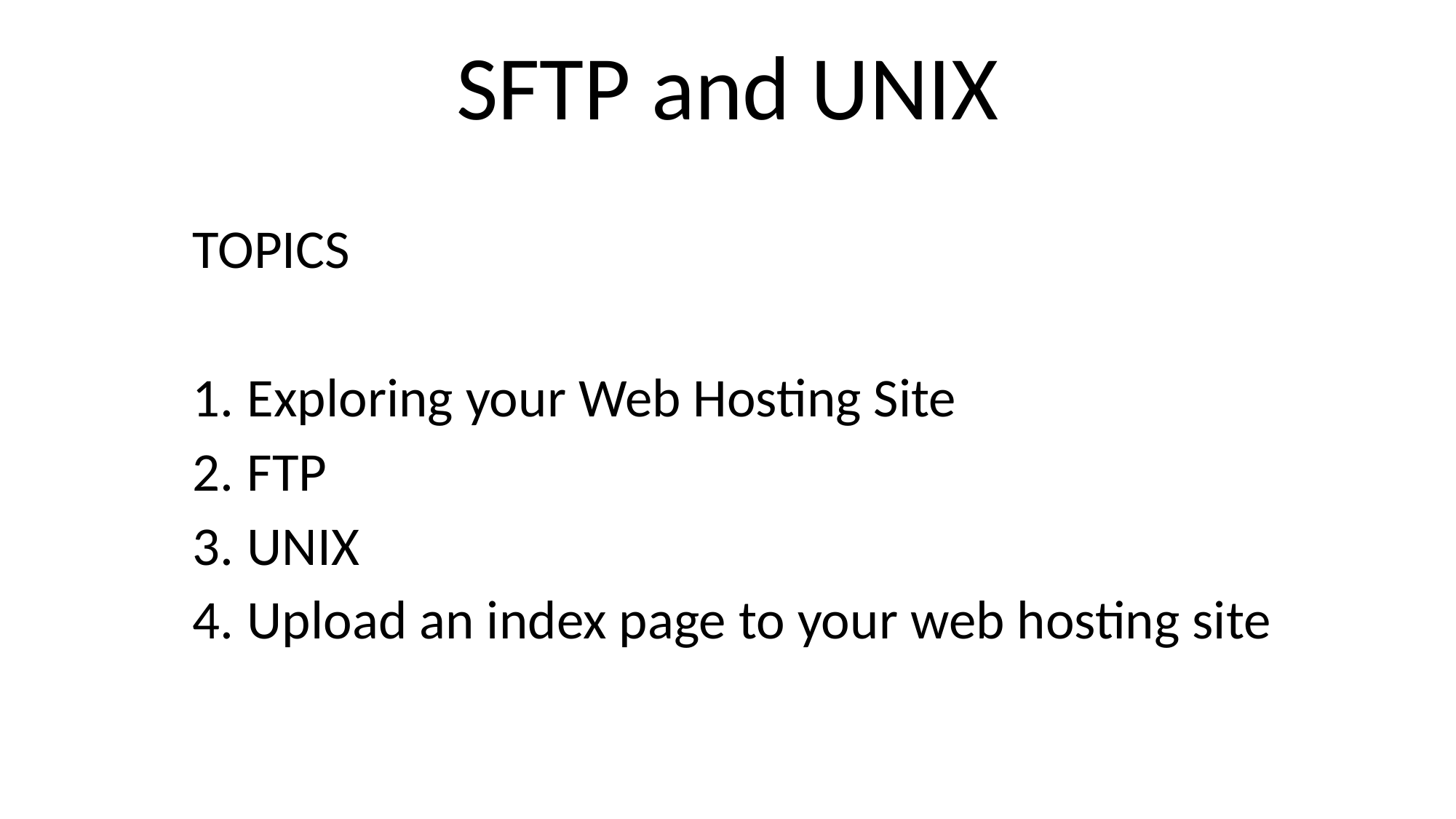

# SFTP and UNIX
TOPICS

Exploring your Web Hosting Site
FTP
UNIX
Upload an index page to your web hosting site